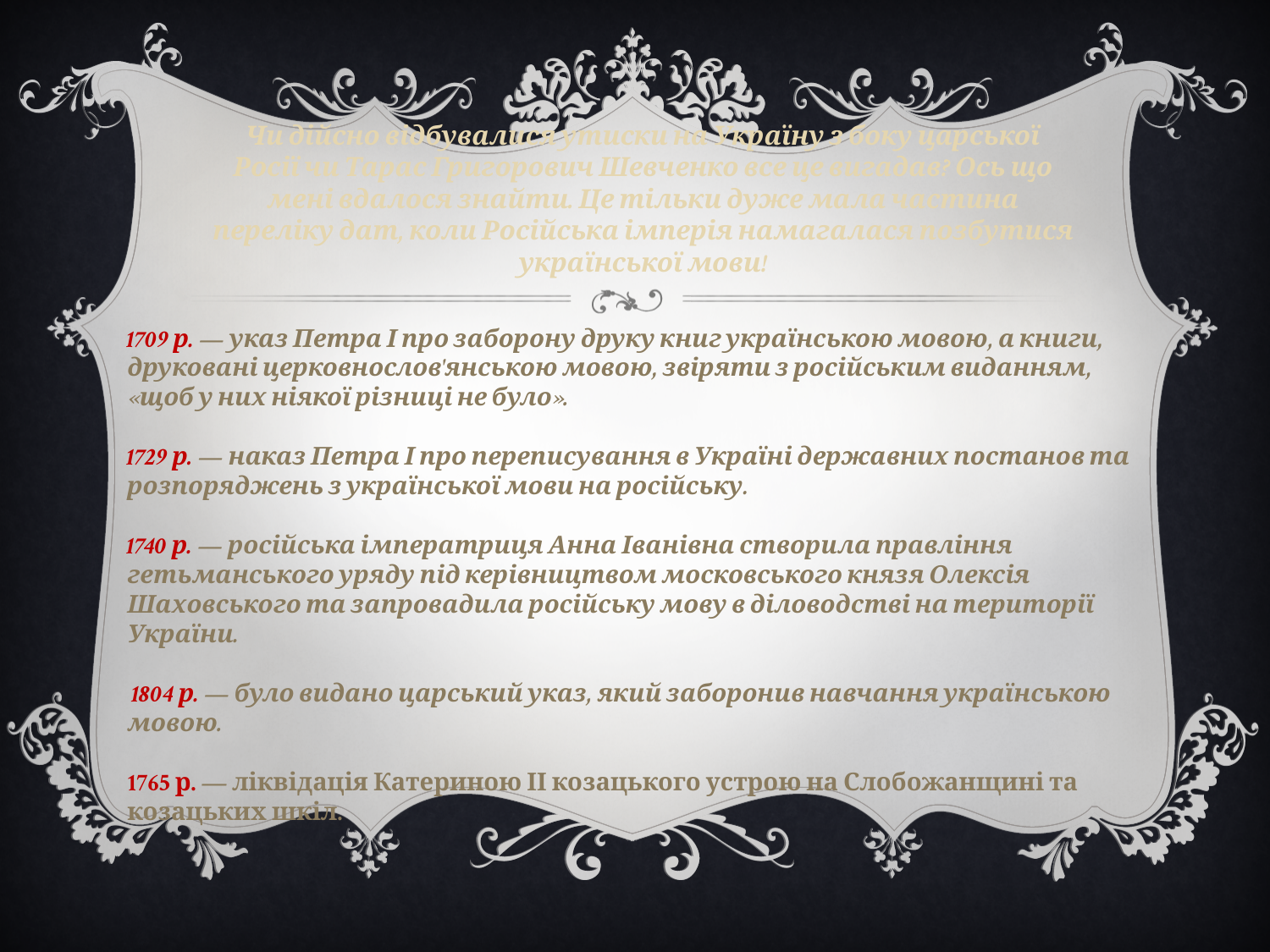

# Чи дійсно відбувалися утиски на Україну з боку царської Росії чи Тарас Григорович Шевченко все це вигадав? Ось що мені вдалося знайти. Це тільки дуже мала частина переліку дат, коли Російська імперія намагалася позбутися української мови!
1709 р. — указ Петра І про заборону друку книг українською мовою, а книги, друковані церковнослов'янською мовою, звіряти з російським виданням, «щоб у них ніякої різниці не було».

1729 р. — наказ Петра І про переписування в Україні державних постанов та розпоряджень з української мови на російську.

1740 р. — російська імператриця Анна Іванівна створила правління гетьманського уряду під керівництвом московського князя Олексія Шаховського та запровадила російську мову в діловодстві на території України.

 1804 р. — було видано царський указ, який заборонив навчання українською мовою.

1765 р. — ліквідація Катериною ІІ козацького устрою на Слобожанщині та козацьких шкіл.